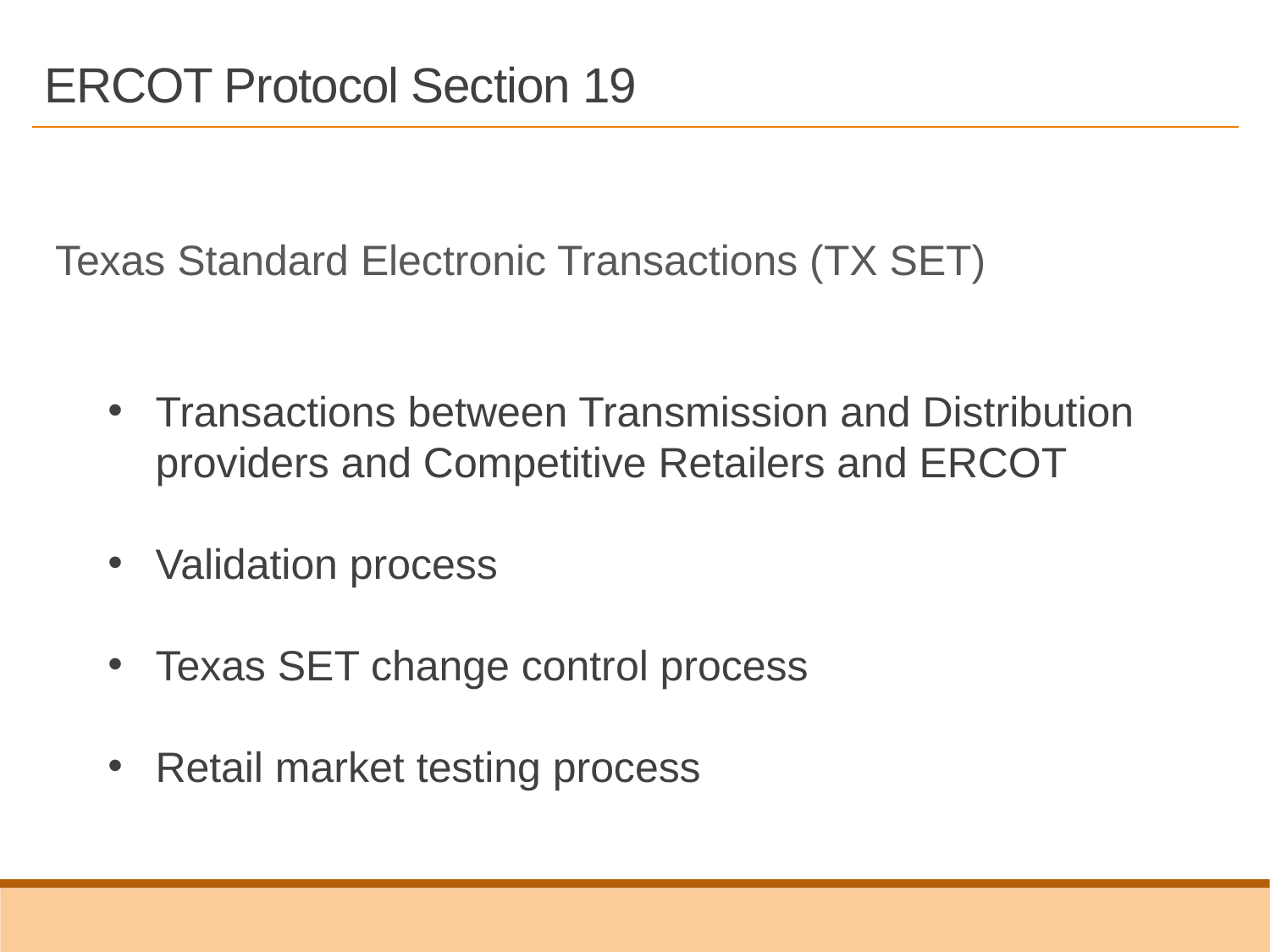

# ERCOT Protocol Section 19
Texas Standard Electronic Transactions (TX SET)
Transactions between Transmission and Distribution providers and Competitive Retailers and ERCOT

Validation process

Texas SET change control process

Retail market testing process